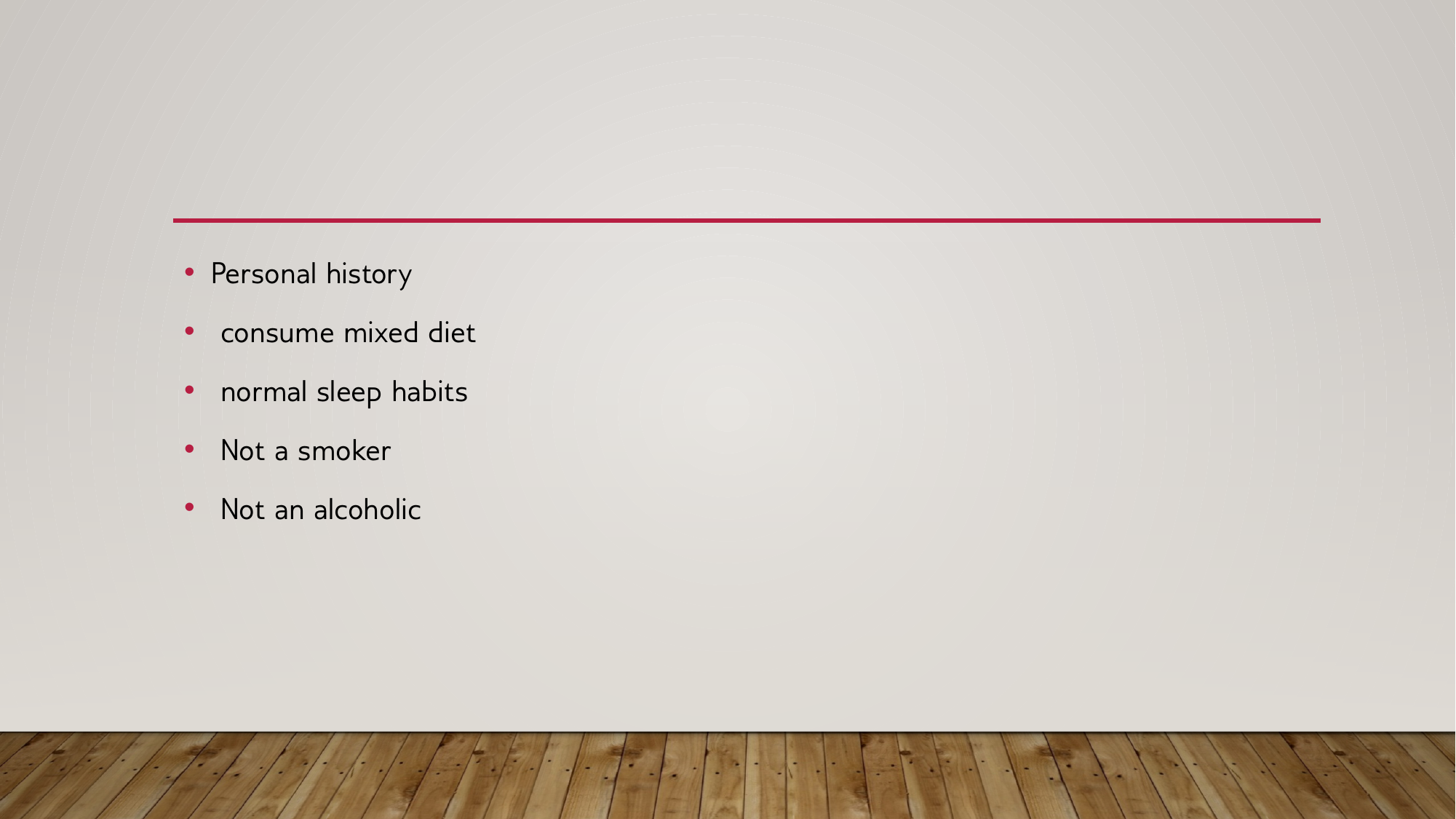

#
Personal history
 consume mixed diet
 normal sleep habits
 Not a smoker
 Not an alcoholic